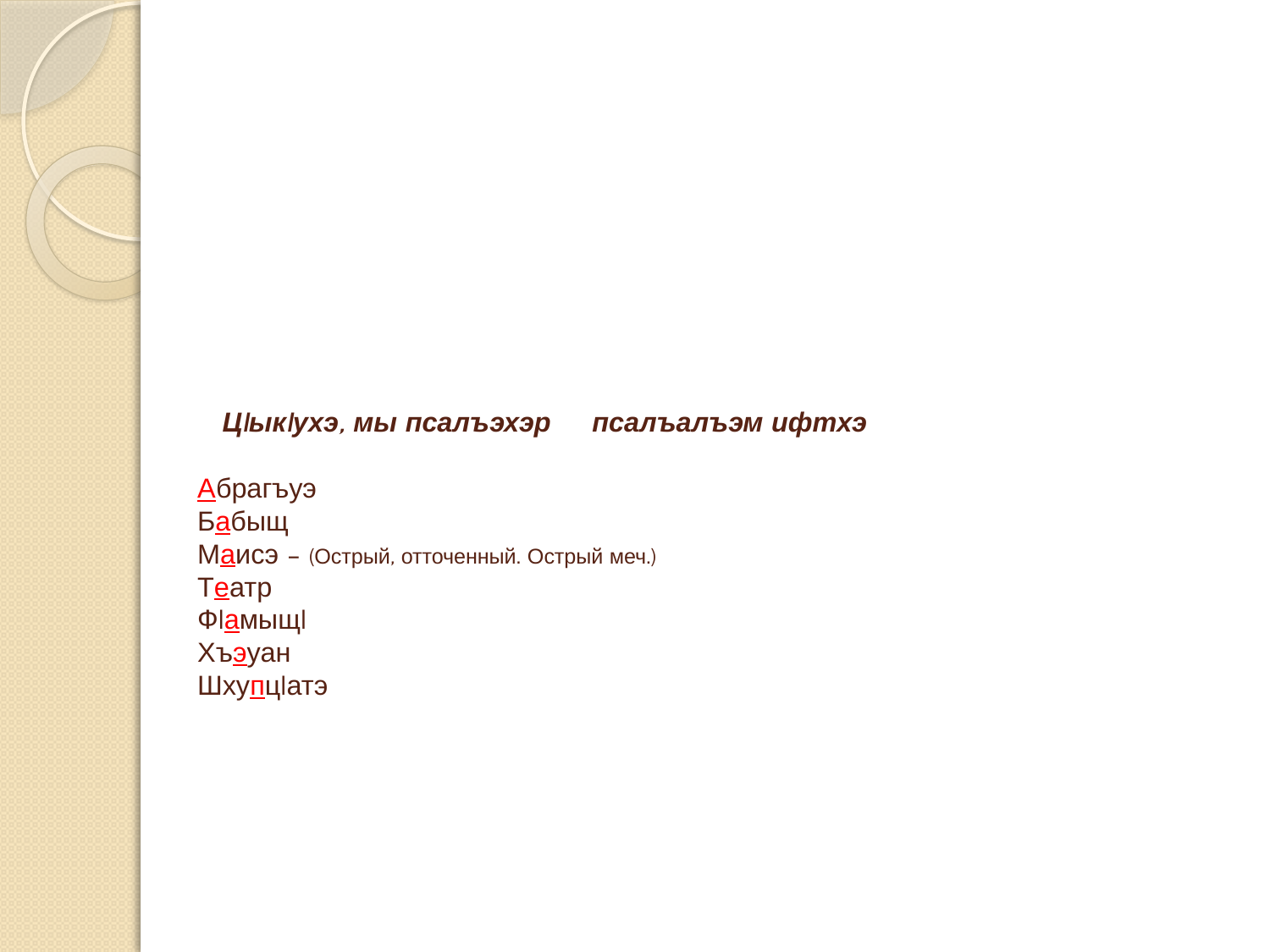

# ЦIыкIухэ, мы псалъэхэр     псалъалъэм ифтхэ Абрагъуэ Бабыщ Маисэ – (Острый, отточенный. Острый меч.) Театр ФIамыщI Хъэуан ШхупцIатэ